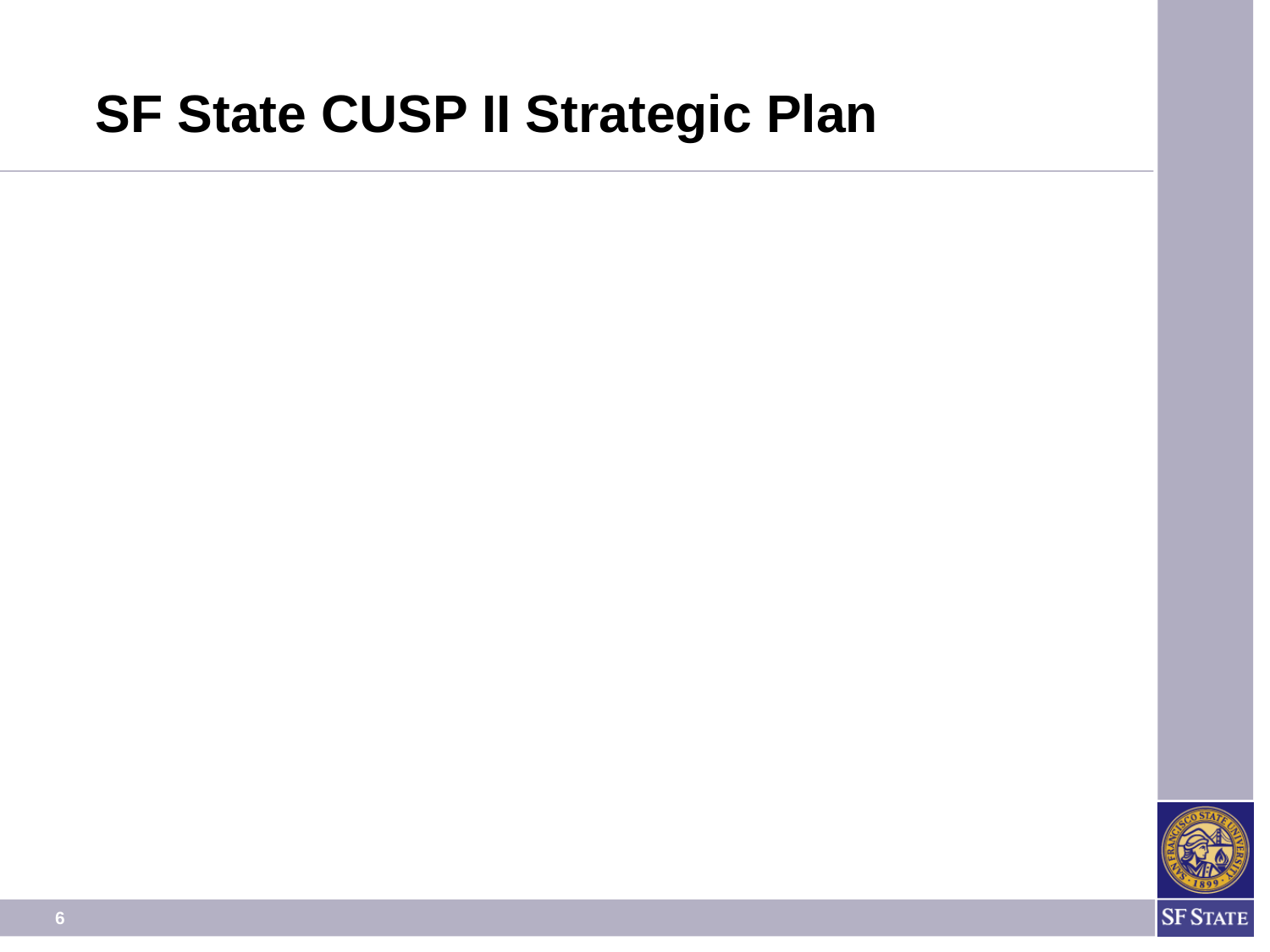

# SF State CUSP II Strategic Plan